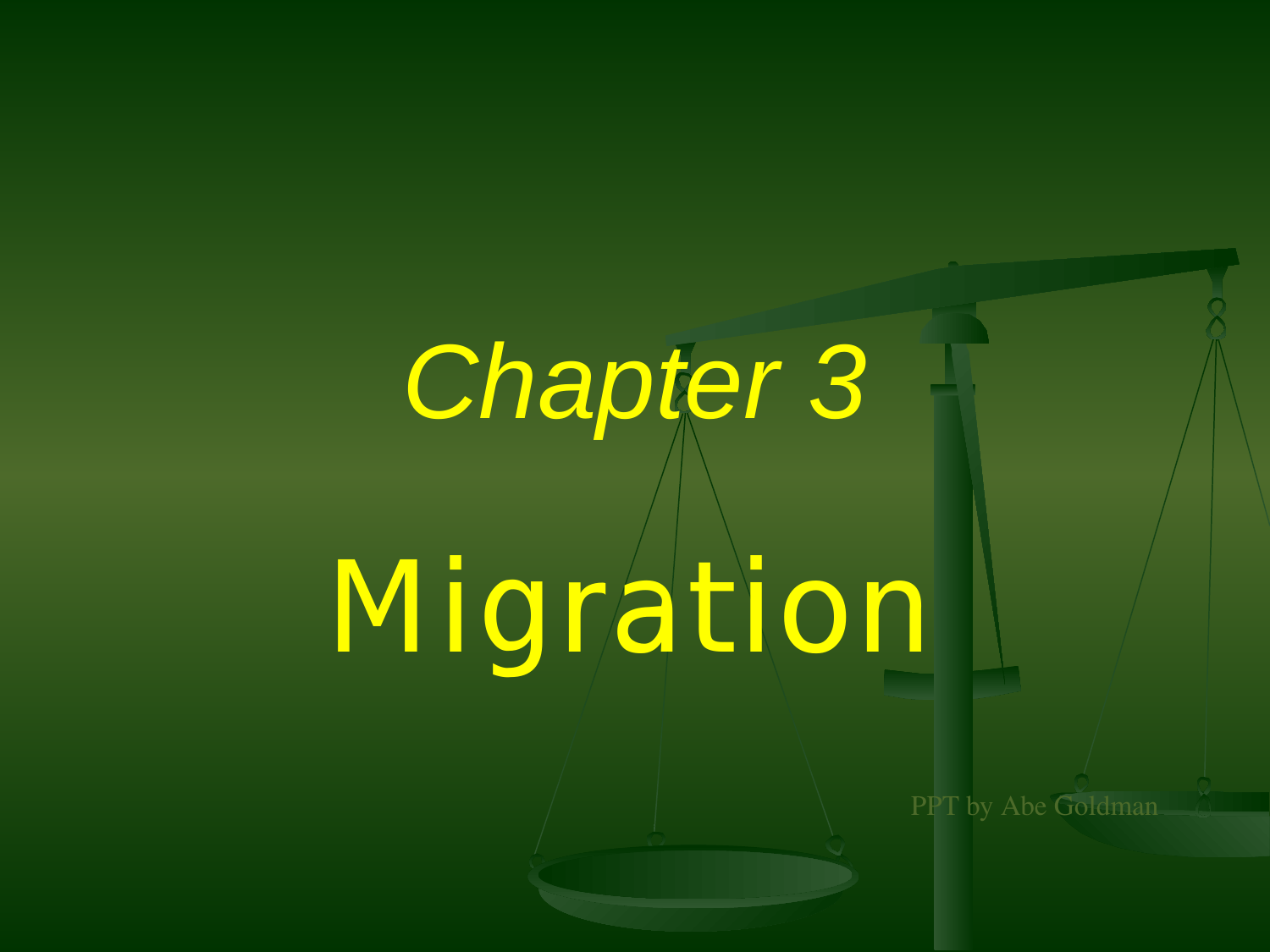

# Chapter 3
Migration
PPT by Abe Goldman